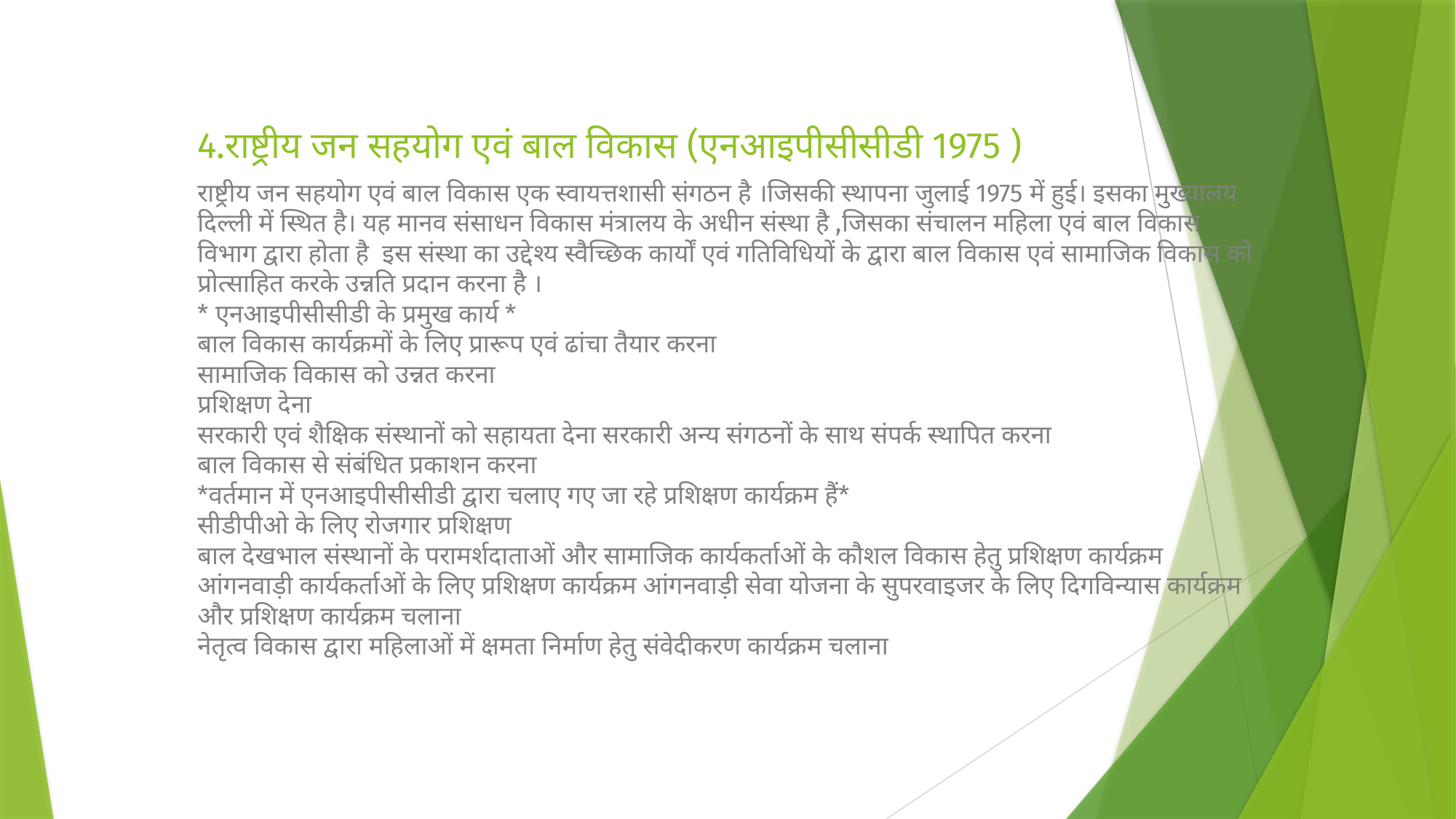

# 4.राष्ट्रीय जन सहयोग एवं बाल विकास (एनआइपीसीसीडी 1975 )
राष्ट्रीय जन सहयोग एवं बाल विकास एक स्वायत्तशासी संगठन है ।जिसकी स्थापना जुलाई 1975 में हुई। इसका मुख्यालय दिल्ली में स्थित है। यह मानव संसाधन विकास मंत्रालय के अधीन संस्था है ,जिसका संचालन महिला एवं बाल विकास विभाग द्वारा होता है  इस संस्था का उद्देश्य स्वैच्छिक कार्यों एवं गतिविधियों के द्वारा बाल विकास एवं सामाजिक विकास को प्रोत्साहित करके उन्नति प्रदान करना है ।
* एनआइपीसीसीडी के प्रमुख कार्य *
बाल विकास कार्यक्रमों के लिए प्रारूप एवं ढांचा तैयार करना
सामाजिक विकास को उन्नत करना
प्रशिक्षण देना
सरकारी एवं शैक्षिक संस्थानों को सहायता देना सरकारी अन्य संगठनों के साथ संपर्क स्थापित करना
बाल विकास से संबंधित प्रकाशन करना
*वर्तमान में एनआइपीसीसीडी द्वारा चलाए गए जा रहे प्रशिक्षण कार्यक्रम हैं*
सीडीपीओ के लिए रोजगार प्रशिक्षण
बाल देखभाल संस्थानों के परामर्शदाताओं और सामाजिक कार्यकर्ताओं के कौशल विकास हेतु प्रशिक्षण कार्यक्रम
आंगनवाड़ी कार्यकर्ताओं के लिए प्रशिक्षण कार्यक्रम आंगनवाड़ी सेवा योजना के सुपरवाइजर के लिए दिगविन्यास कार्यक्रम और प्रशिक्षण कार्यक्रम चलाना
नेतृत्व विकास द्वारा महिलाओं में क्षमता निर्माण हेतु संवेदीकरण कार्यक्रम चलाना